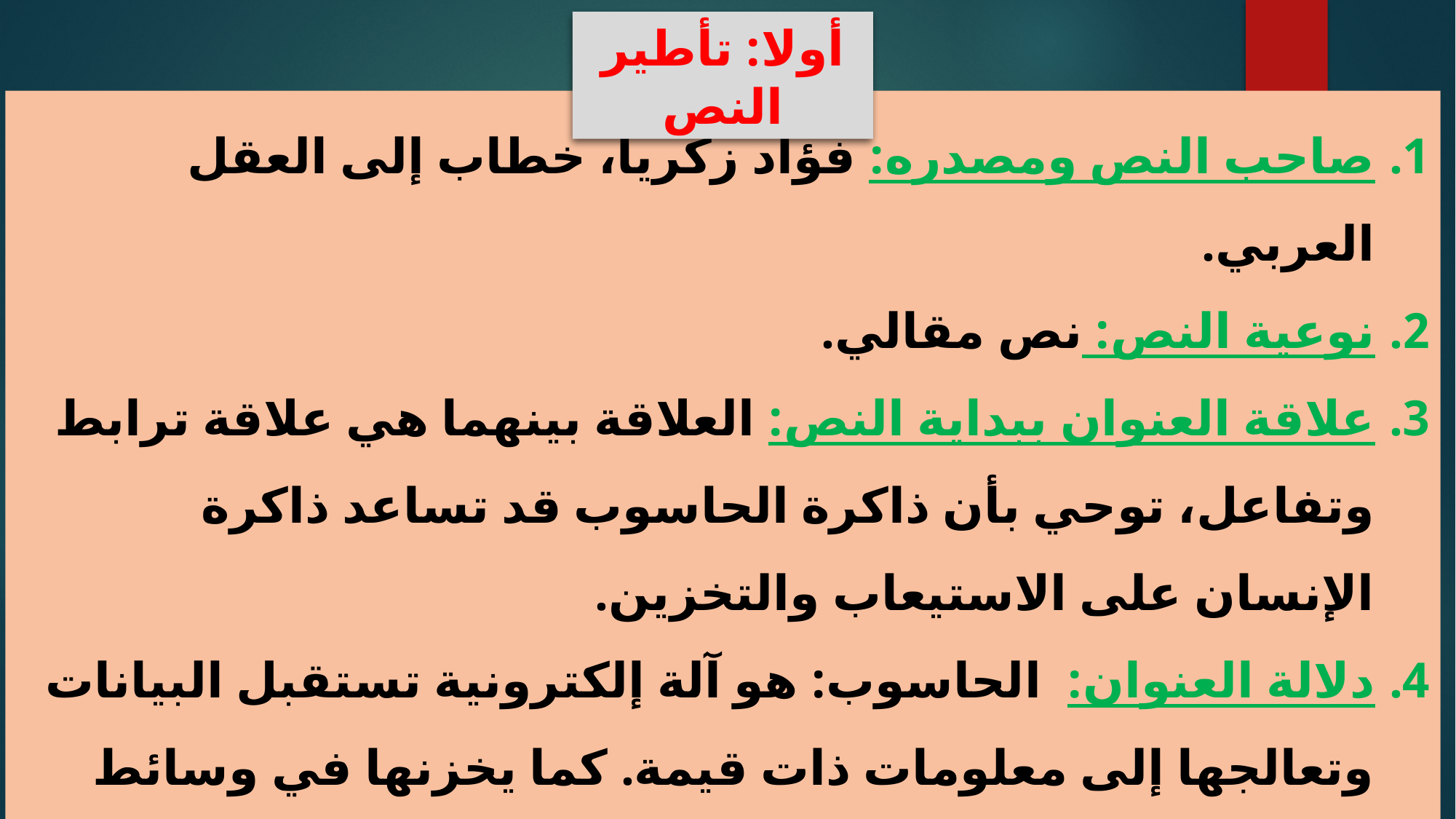

أولا: تأطير النص
صاحب النص ومصدره: فؤاد زكريا، خطاب إلى العقل العربي.
نوعية النص: نص مقالي.
علاقة العنوان ببداية النص: العلاقة بينهما هي علاقة ترابط وتفاعل، توحي بأن ذاكرة الحاسوب قد تساعد ذاكرة الإنسان على الاستيعاب والتخزين.
دلالة العنوان:  الحاسوب: هو آلة إلكترونية تستقبل البيانات وتعالجها إلى معلومات ذات قيمة. كما يخزنها في وسائط تخزين مختلفة..
5.  الفرضية: نفترض أن النص يتحدث عن الحاسوب كعقل آلي يسدي خدمات للعقل البشري المحدود.